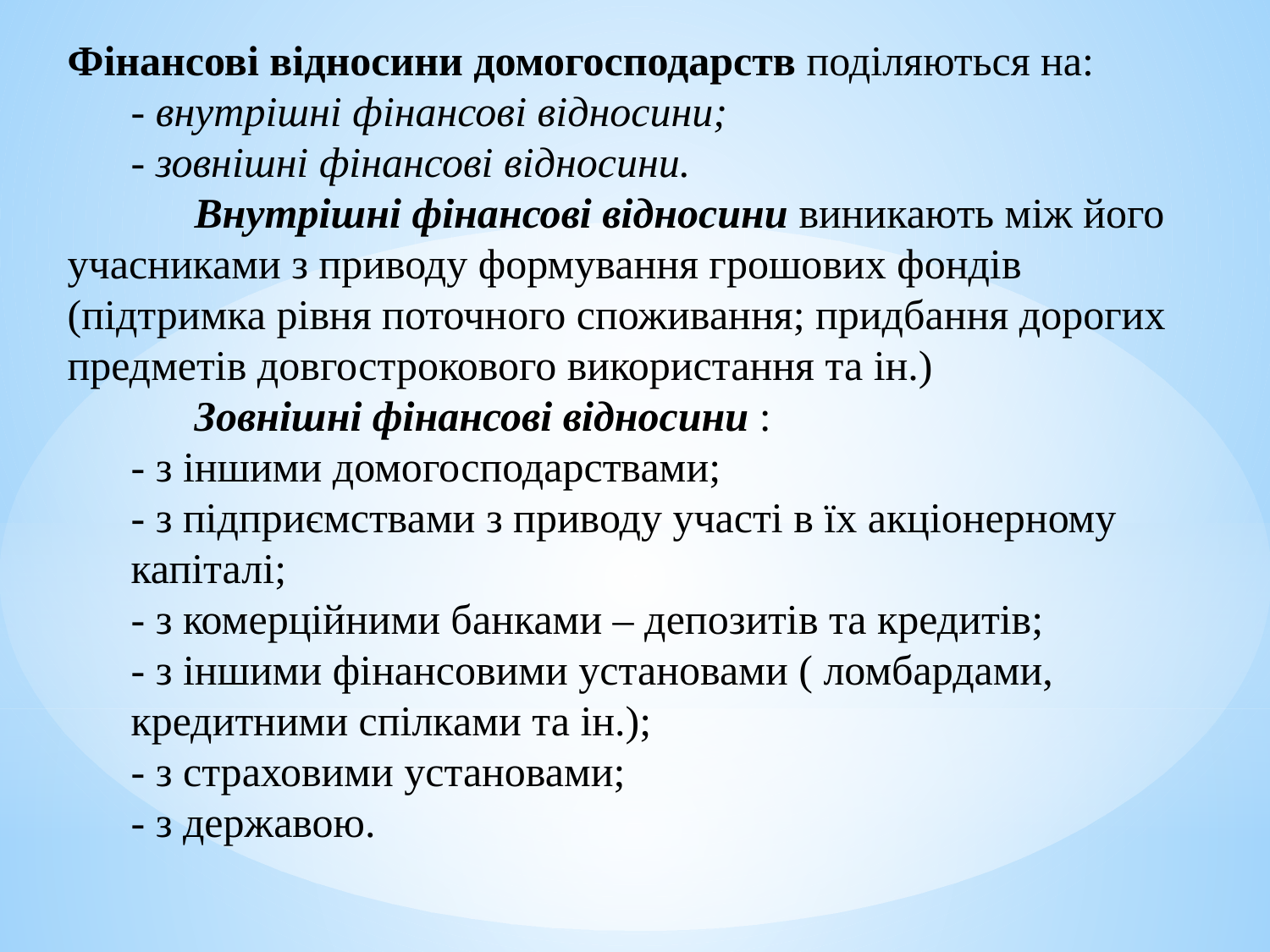

Фінансові відносини домогосподарств поділяються на:
- внутрішні фінансові відносини;
- зовнішні фінансові відносини.
	Внутрішні фінансові відносини виникають між його учасниками з приводу формування грошових фондів (підтримка рівня поточного споживання; придбання дорогих предметів довгострокового використання та ін.)
	Зовнішні фінансові відносини :
- з іншими домогосподарствами;
- з підприємствами з приводу участі в їх акціонерному капіталі;
- з комерційними банками – депозитів та кредитів;
- з іншими фінансовими установами ( ломбардами, кредитними спілками та ін.);
- з страховими установами;
- з державою.